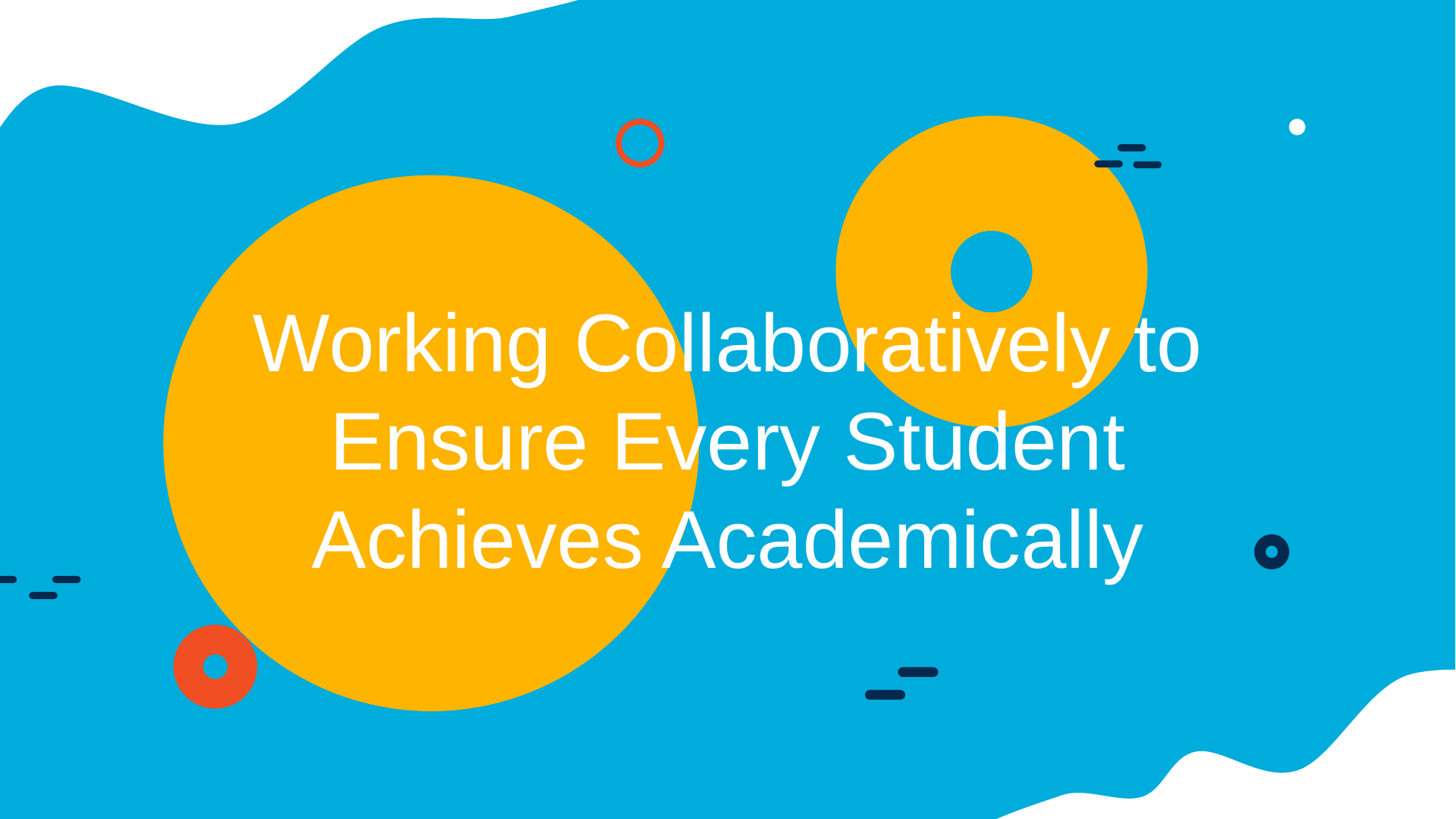

Working Collaboratively to Ensure Every Student Achieves Academically